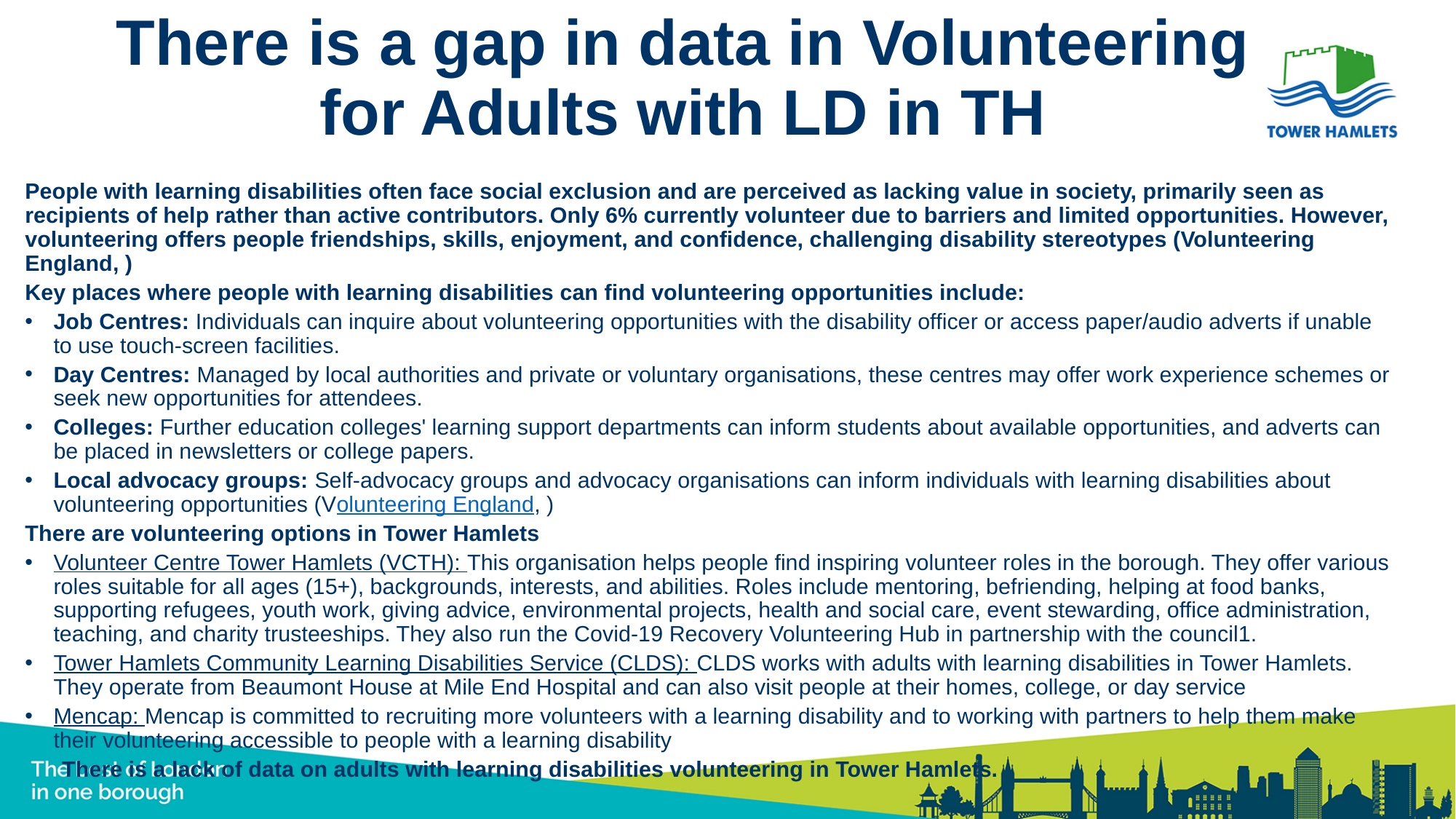

# There is a gap in data in Volunteering for Adults with LD in TH

People with learning disabilities often face social exclusion and are perceived as lacking value in society, primarily seen as recipients of help rather than active contributors. Only 6% currently volunteer due to barriers and limited opportunities. However, volunteering offers people friendships, skills, enjoyment, and confidence, challenging disability stereotypes (Volunteering England, )
Key places where people with learning disabilities can find volunteering opportunities include:
Job Centres: Individuals can inquire about volunteering opportunities with the disability officer or access paper/audio adverts if unable to use touch-screen facilities.
Day Centres: Managed by local authorities and private or voluntary organisations, these centres may offer work experience schemes or seek new opportunities for attendees.
Colleges: Further education colleges' learning support departments can inform students about available opportunities, and adverts can be placed in newsletters or college papers.
Local advocacy groups: Self-advocacy groups and advocacy organisations can inform individuals with learning disabilities about volunteering opportunities (Volunteering England, )
There are volunteering options in Tower Hamlets
Volunteer Centre Tower Hamlets (VCTH): This organisation helps people find inspiring volunteer roles in the borough. They offer various roles suitable for all ages (15+), backgrounds, interests, and abilities. Roles include mentoring, befriending, helping at food banks, supporting refugees, youth work, giving advice, environmental projects, health and social care, event stewarding, office administration, teaching, and charity trusteeships. They also run the Covid-19 Recovery Volunteering Hub in partnership with the council1.
Tower Hamlets Community Learning Disabilities Service (CLDS): CLDS works with adults with learning disabilities in Tower Hamlets. They operate from Beaumont House at Mile End Hospital and can also visit people at their homes, college, or day service
Mencap: Mencap is committed to recruiting more volunteers with a learning disability and to working with partners to help them make their volunteering accessible to people with a learning disability
		There is a lack of data on adults with learning disabilities volunteering in Tower Hamlets.